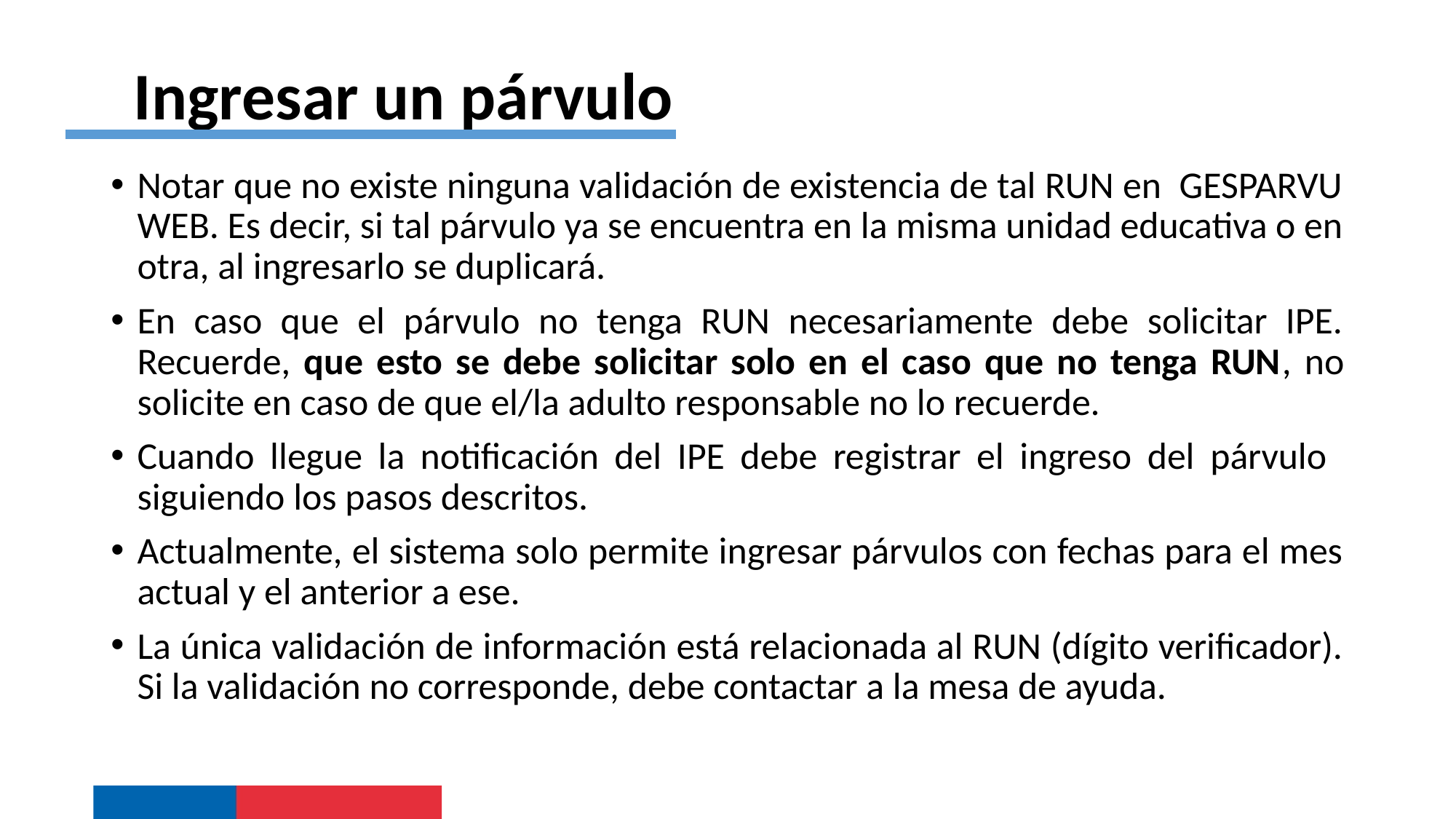

# Ingresar un párvulo
Notar que no existe ninguna validación de existencia de tal RUN en  GESPARVU WEB. Es decir, si tal párvulo ya se encuentra en la misma unidad educativa o en otra, al ingresarlo se duplicará.
En caso que el párvulo no tenga RUN necesariamente debe solicitar IPE. Recuerde, que esto se debe solicitar solo en el caso que no tenga RUN, no solicite en caso de que el/la adulto responsable no lo recuerde.
Cuando llegue la notificación del IPE debe registrar el ingreso del párvulo  siguiendo los pasos descritos.
Actualmente, el sistema solo permite ingresar párvulos con fechas para el mes actual y el anterior a ese.
La única validación de información está relacionada al RUN (dígito verificador). Si la validación no corresponde, debe contactar a la mesa de ayuda.